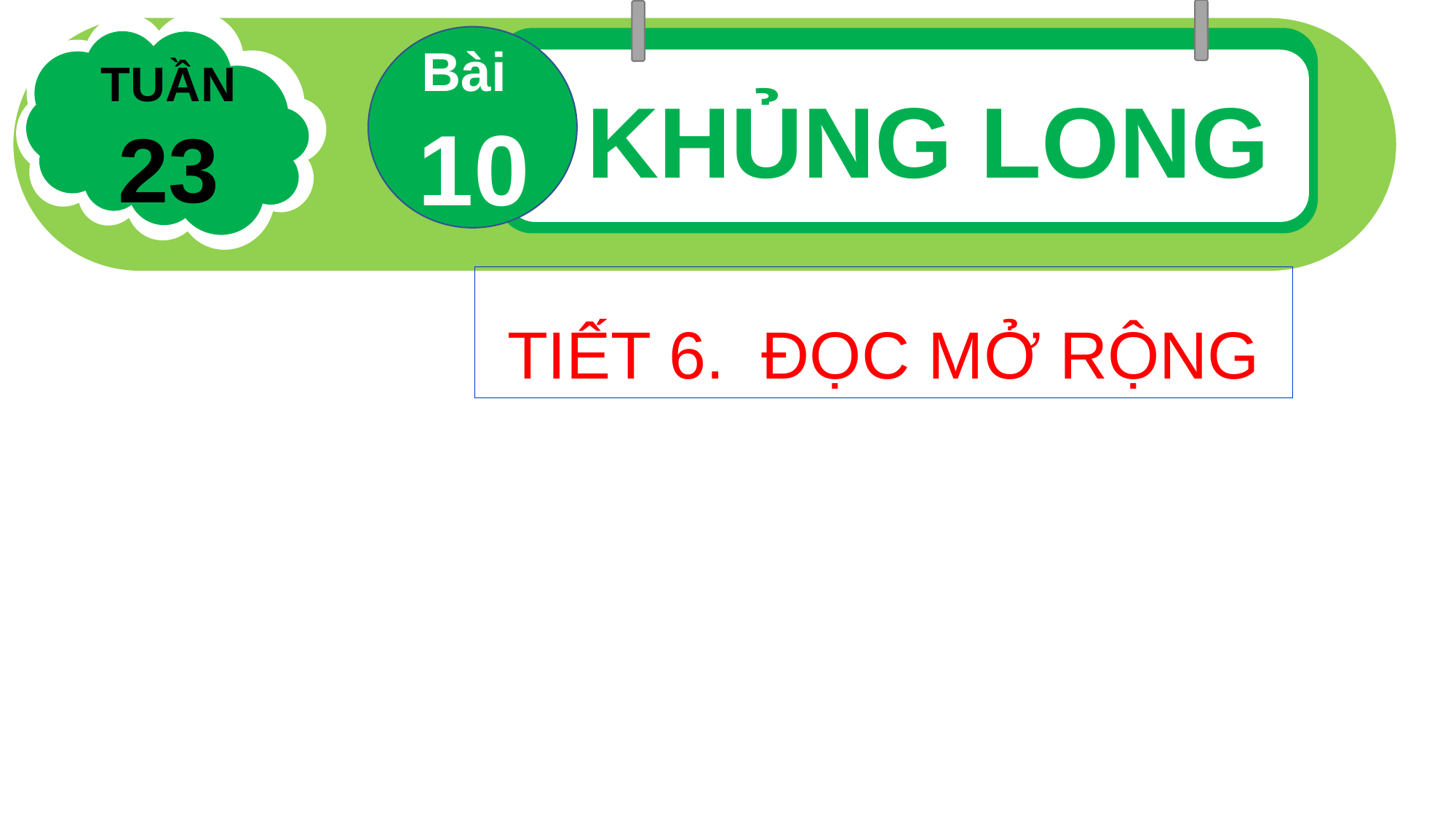

Bài
10

TUẦN 23
KHỦNG LONG
TIẾT 6.  ĐỌC MỞ RỘNG